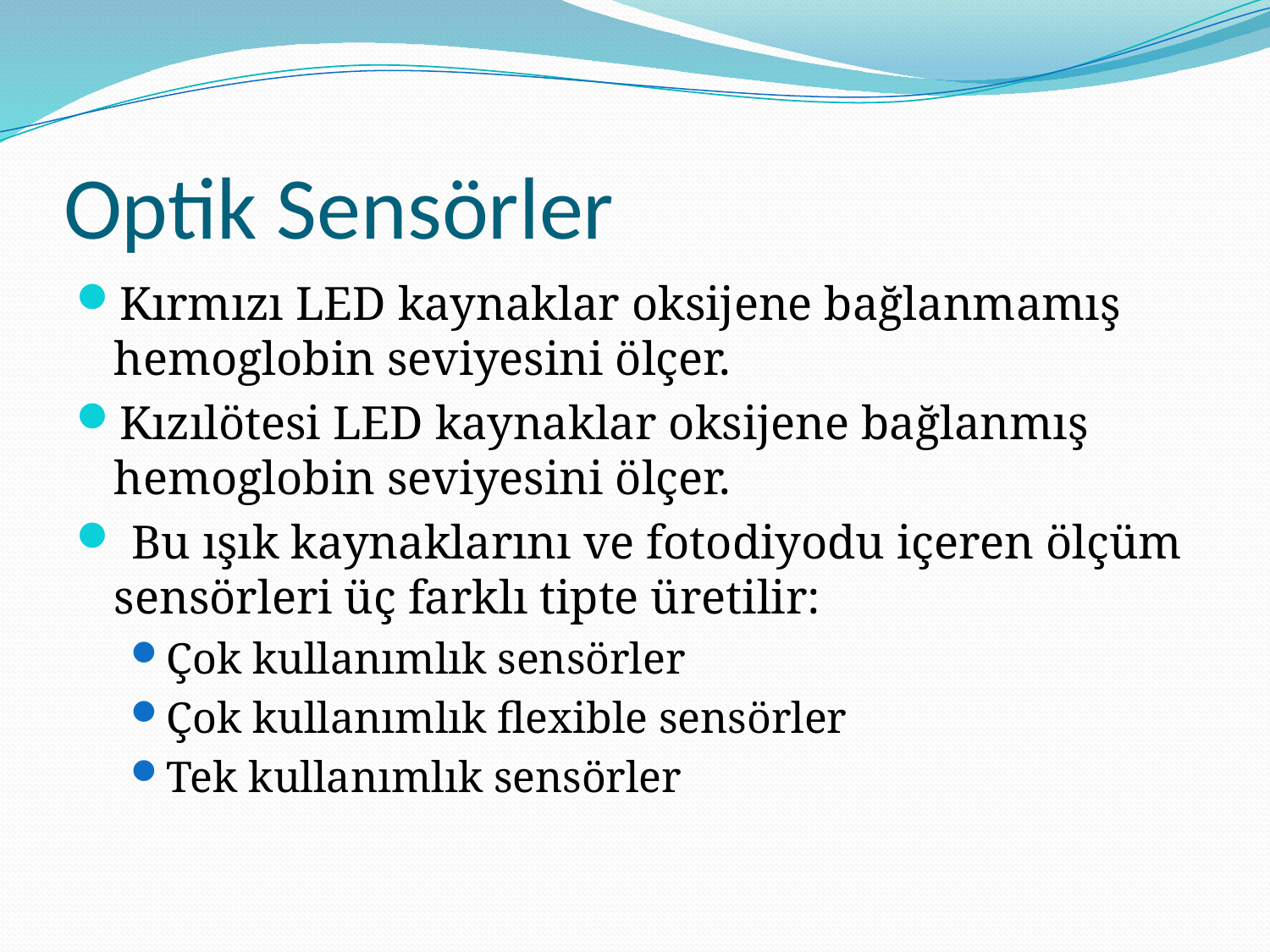

# Optik Sensörler
Kırmızı LED kaynaklar oksijene bağlanmamış hemoglobin seviyesini ölçer.
Kızılötesi LED kaynaklar oksijene bağlanmış hemoglobin seviyesini ölçer.
 Bu ışık kaynaklarını ve fotodiyodu içeren ölçüm sensörleri üç farklı tipte üretilir:
Çok kullanımlık sensörler
Çok kullanımlık flexible sensörler
Tek kullanımlık sensörler